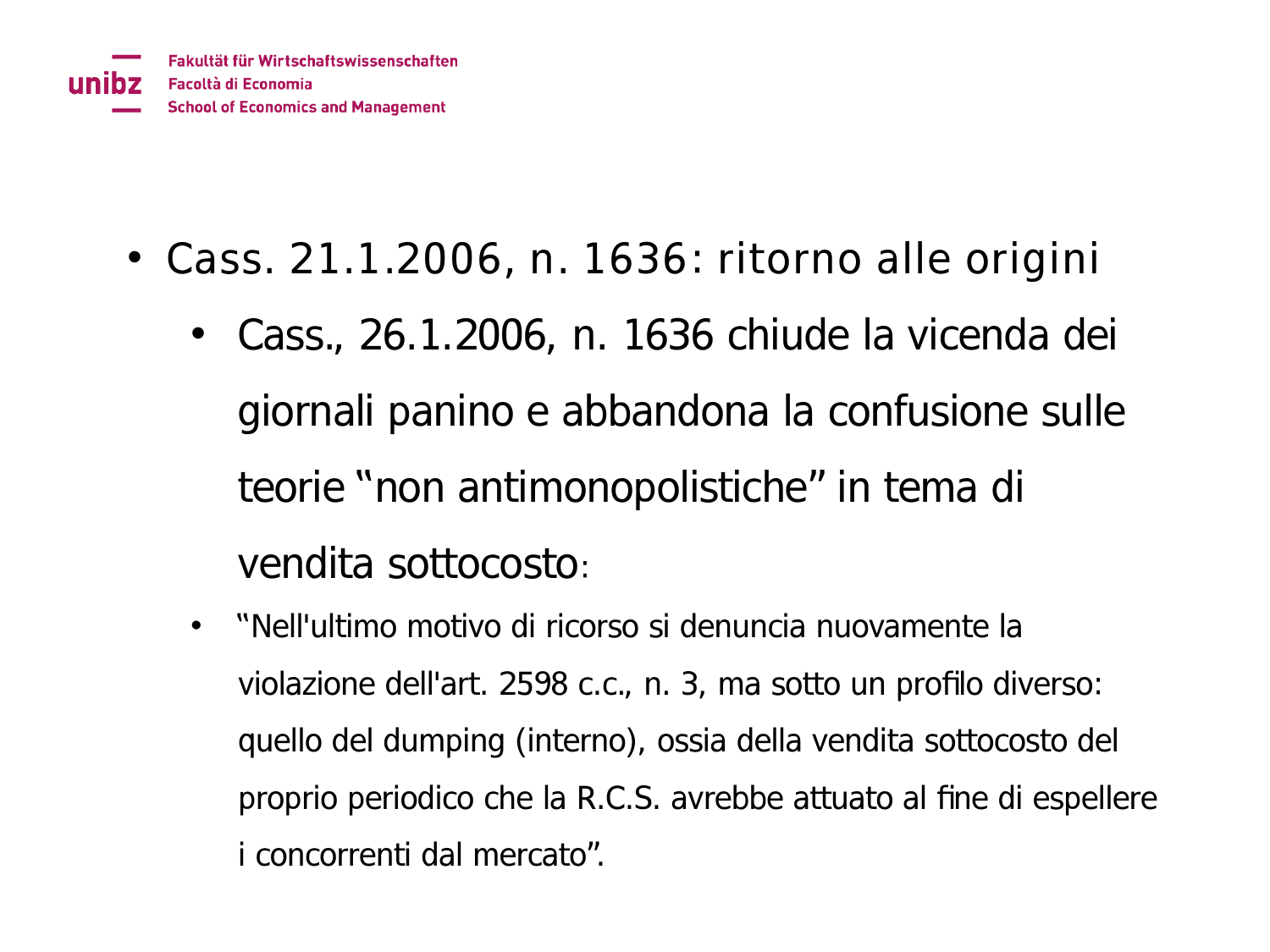

Cass. 21.1.2006, n. 1636: ritorno alle origini
Cass., 26.1.2006, n. 1636 chiude la vicenda dei giornali panino e abbandona la confusione sulle teorie “non antimonopolistiche” in tema di vendita sottocosto:
“Nell'ultimo motivo di ricorso si denuncia nuovamente la violazione dell'art. 2598 c.c., n. 3, ma sotto un profilo diverso: quello del dumping (interno), ossia della vendita sottocosto del proprio periodico che la R.C.S. avrebbe attuato al fine di espellere i concorrenti dal mercato”.